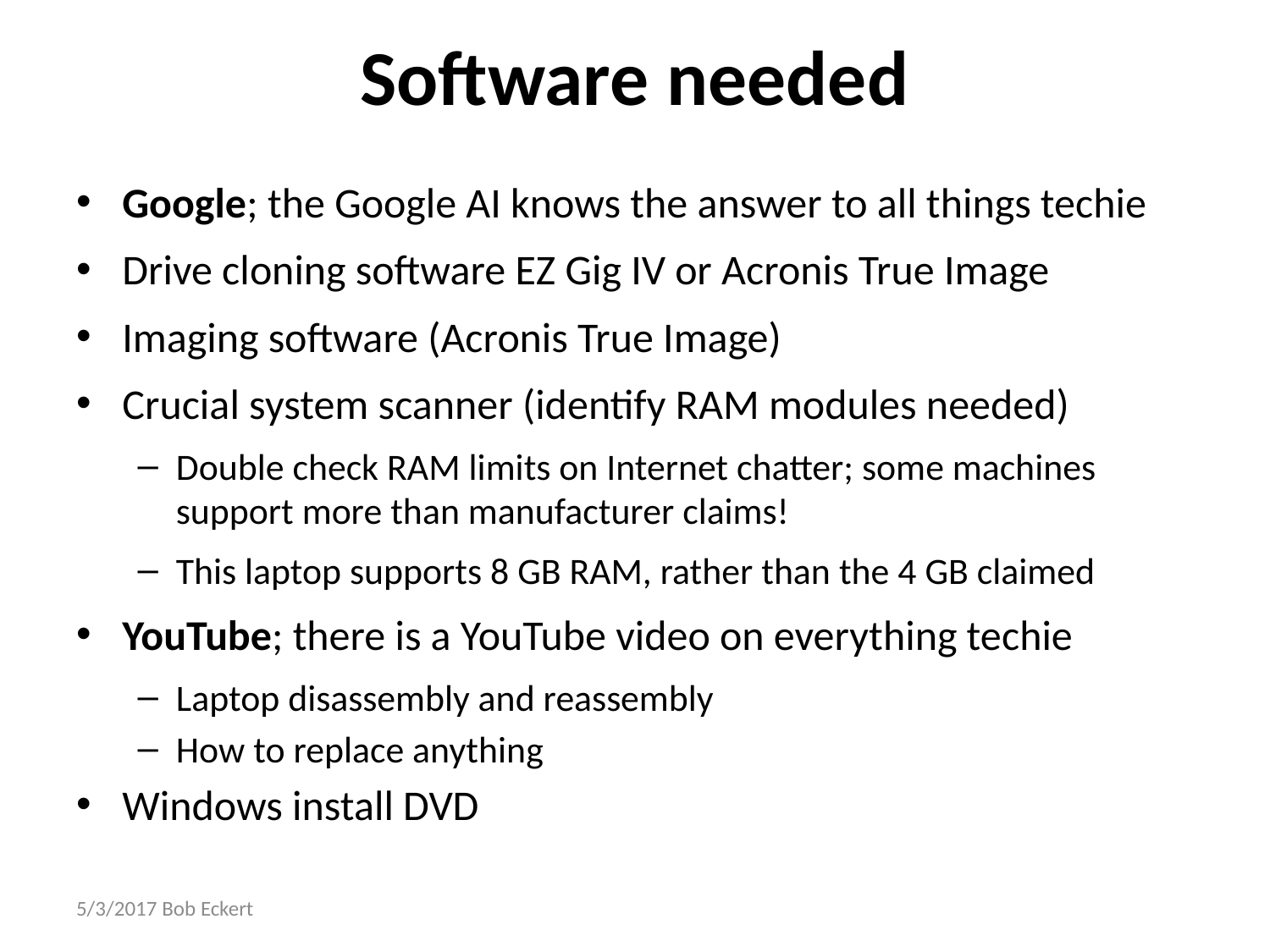

# Software needed
Google; the Google AI knows the answer to all things techie
Drive cloning software EZ Gig IV or Acronis True Image
Imaging software (Acronis True Image)
Crucial system scanner (identify RAM modules needed)
Double check RAM limits on Internet chatter; some machines support more than manufacturer claims!
This laptop supports 8 GB RAM, rather than the 4 GB claimed
YouTube; there is a YouTube video on everything techie
Laptop disassembly and reassembly
How to replace anything
Windows install DVD
5/3/2017 Bob Eckert